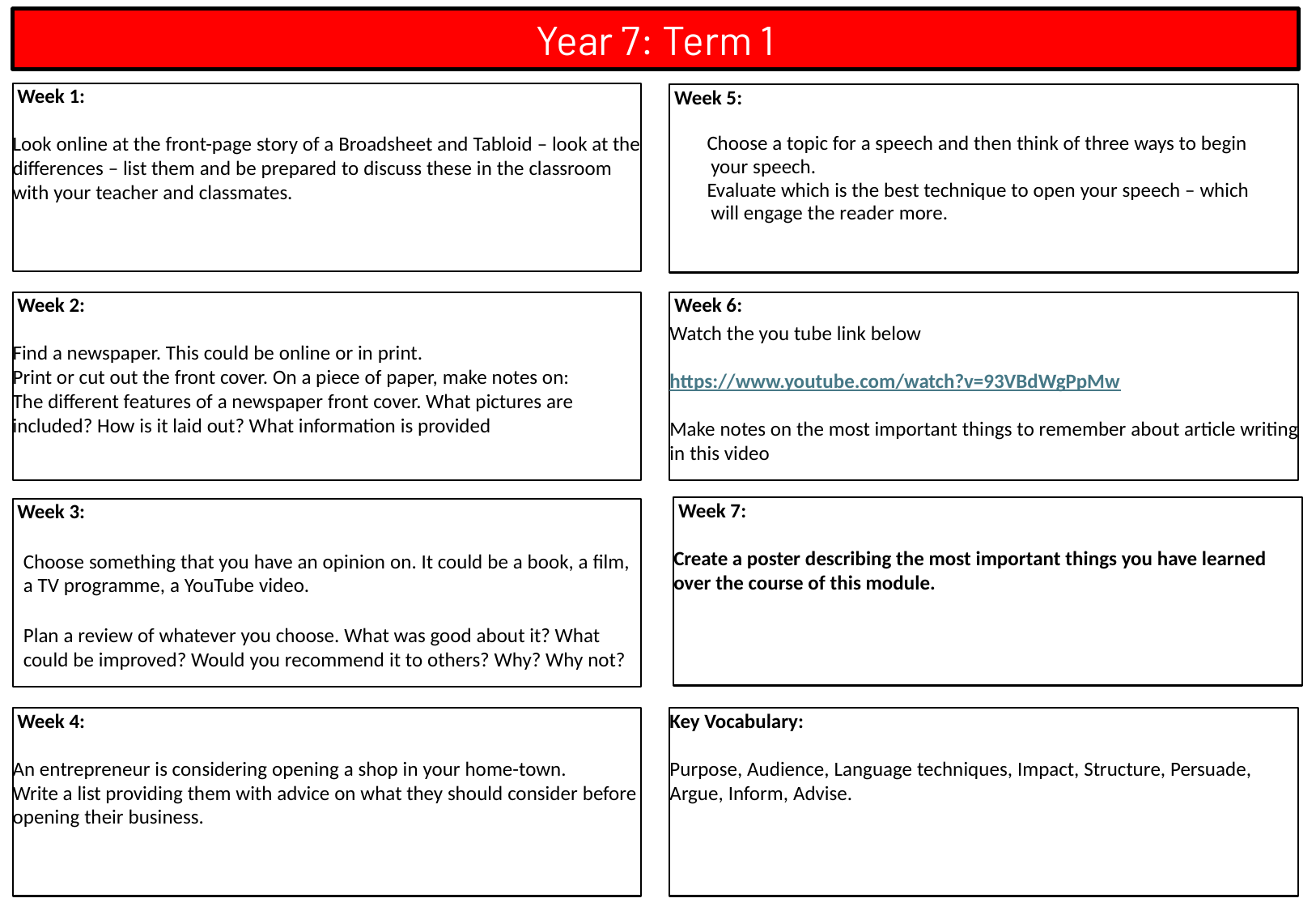

Year 7: Term 1
 Week 1:
Look online at the front-page story of a Broadsheet and Tabloid – look at the differences – list them and be prepared to discuss these in the classroom with your teacher and classmates.
 Week 5:

Choose a topic for a speech and then think of three ways to begin your speech.
Evaluate which is the best technique to open your speech – which will engage the reader more.

 Week 6:
Watch the you tube link below
https://www.youtube.com/watch?v=93VBdWgPpMw
Make notes on the most important things to remember about article writing in this video

 Week 2:
Find a newspaper. This could be online or in print.
Print or cut out the front cover. On a piece of paper, make notes on:
The different features of a newspaper front cover. What pictures are included? How is it laid out? What information is provided
 Week 7:
Create a poster describing the most important things you have learned over the course of this module.
 Week 3:

Choose something that you have an opinion on. It could be a book, a film, a TV programme, a YouTube video.

Plan a review of whatever you choose. What was good about it? What could be improved? Would you recommend it to others? Why? Why not?

 Week 4:
An entrepreneur is considering opening a shop in your home-town.
Write a list providing them with advice on what they should consider before opening their business.
Key Vocabulary:
Purpose, Audience, Language techniques, Impact, Structure, Persuade, Argue, Inform, Advise.